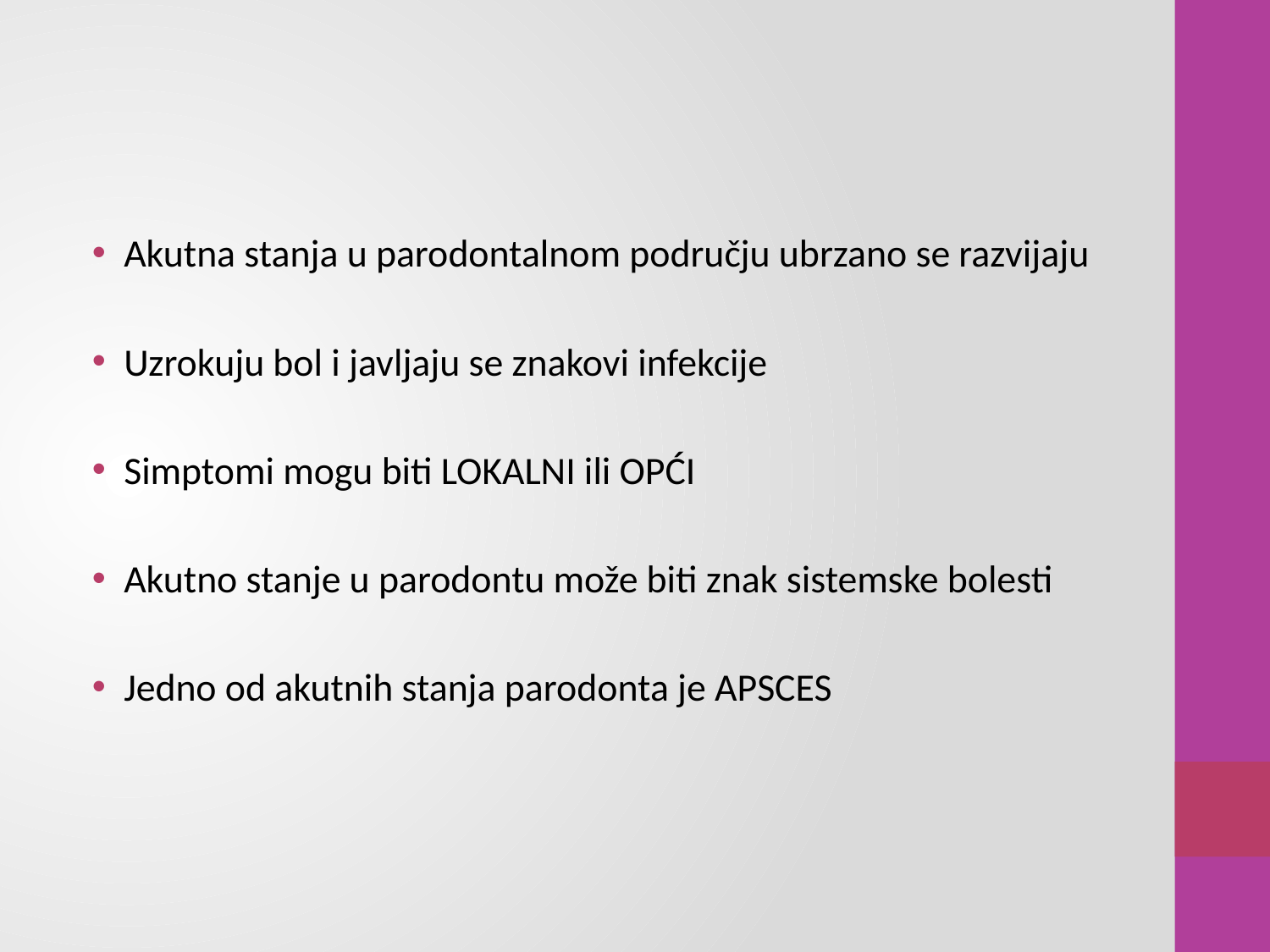

#
Akutna stanja u parodontalnom području ubrzano se razvijaju

Uzrokuju bol i javljaju se znakovi infekcije

Simptomi mogu biti LOKALNI ili OPĆI

Akutno stanje u parodontu može biti znak sistemske bolesti

Jedno od akutnih stanja parodonta je APSCES